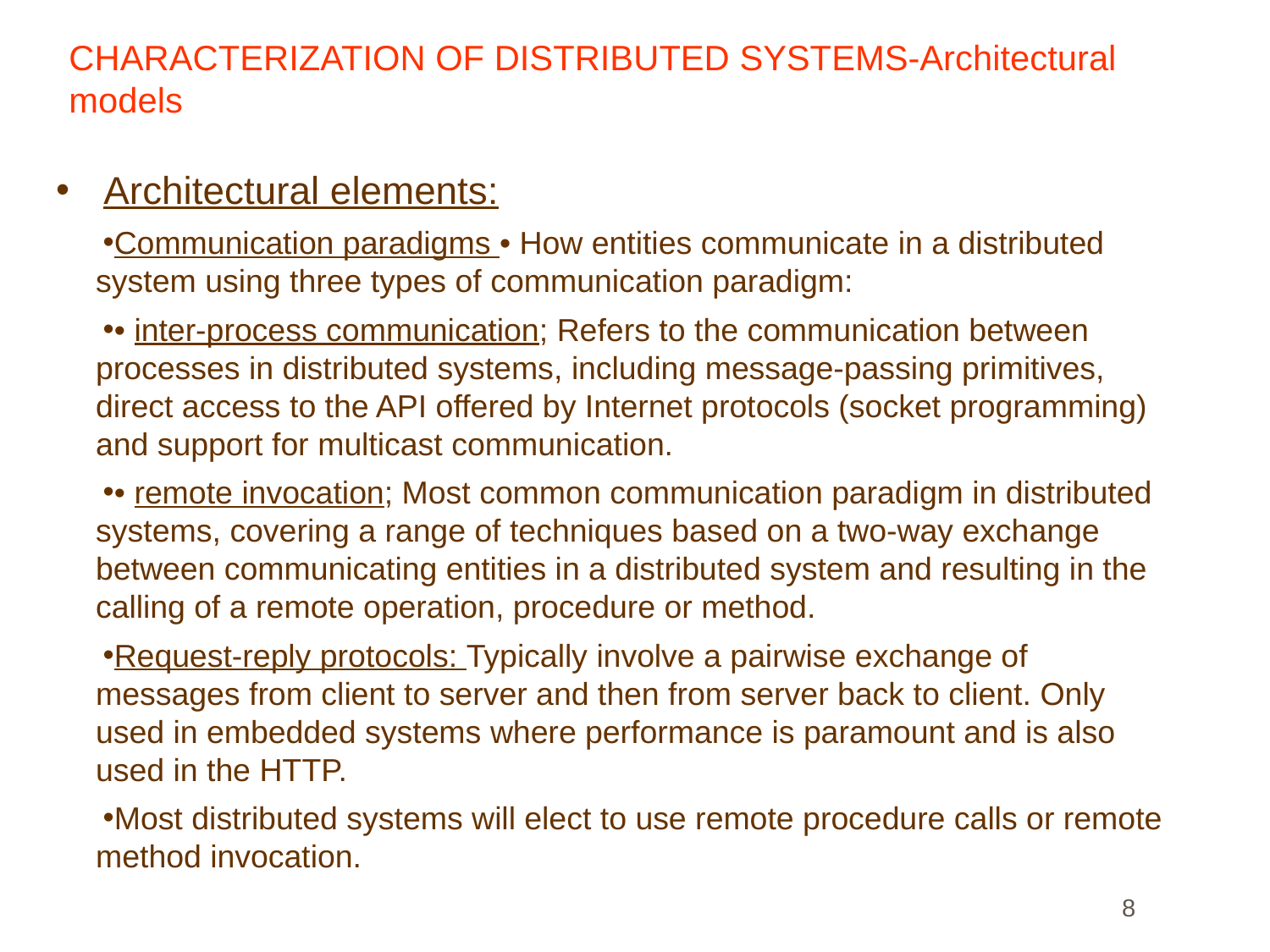

# CHARACTERIZATION OF DISTRIBUTED SYSTEMS-Architectural models
Architectural elements:
Communication paradigms • How entities communicate in a distributed system using three types of communication paradigm:
• inter-process communication; Refers to the communication between processes in distributed systems, including message-passing primitives, direct access to the API offered by Internet protocols (socket programming) and support for multicast communication.
• remote invocation; Most common communication paradigm in distributed systems, covering a range of techniques based on a two-way exchange between communicating entities in a distributed system and resulting in the calling of a remote operation, procedure or method.
Request-reply protocols: Typically involve a pairwise exchange of messages from client to server and then from server back to client. Only used in embedded systems where performance is paramount and is also used in the HTTP.
Most distributed systems will elect to use remote procedure calls or remote method invocation.
8